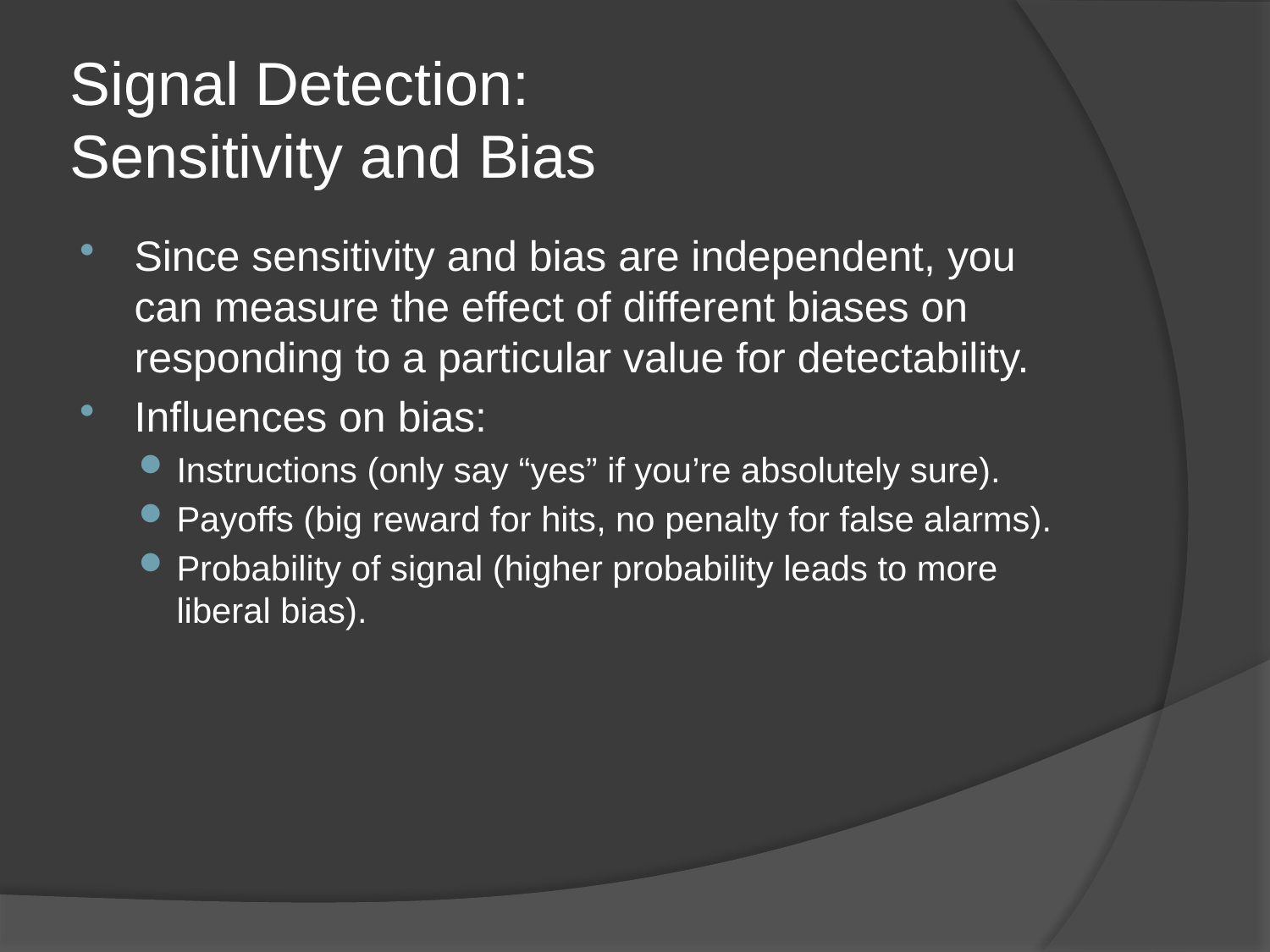

# Signal Detection: Sensitivity and Bias
Since sensitivity and bias are independent, you can measure the effect of different biases on responding to a particular value for detectability.
Influences on bias:
Instructions (only say “yes” if you’re absolutely sure).
Payoffs (big reward for hits, no penalty for false alarms).
Probability of signal (higher probability leads to more liberal bias).